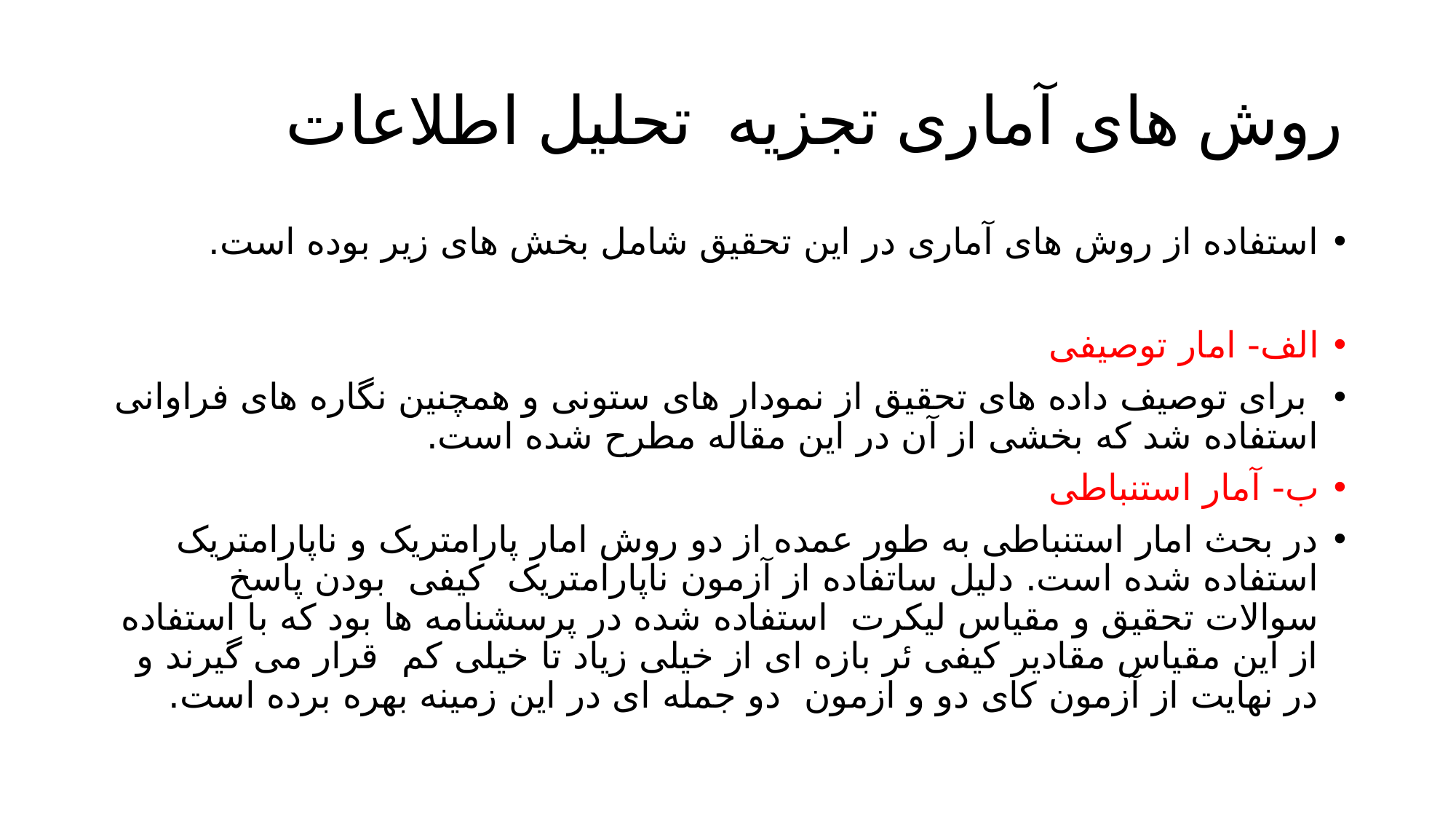

# روش های آماری تجزیه  تحلیل اطلاعات
استفاده از روش های آماری در این تحقیق شامل بخش های زیر بوده است.

الف- امار توصیفی
 برای توصیف داده های تحقیق از نمودار های ستونی و همچنین نگاره های فراوانی استفاده شد که بخشی از آن در این مقاله مطرح شده است.
ب- آمار استنباطی
در بحث امار استنباطی به طور عمده از دو روش امار پارامتریک و ناپارامتریک استفاده شده است. دلیل ساتفاده از آزمون ناپارامتریک  کیفی  بودن پاسخ سوالات تحقیق و مقیاس لیکرت  استفاده شده در پرسشنامه ها بود که با استفاده از این مقیاس مقادیر کیفی ئر بازه ای از خیلی زیاد تا خیلی کم  قرار می گیرند و در نهایت از آزمون کای دو و ازمون  دو جمله ای در این زمینه بهره برده است.